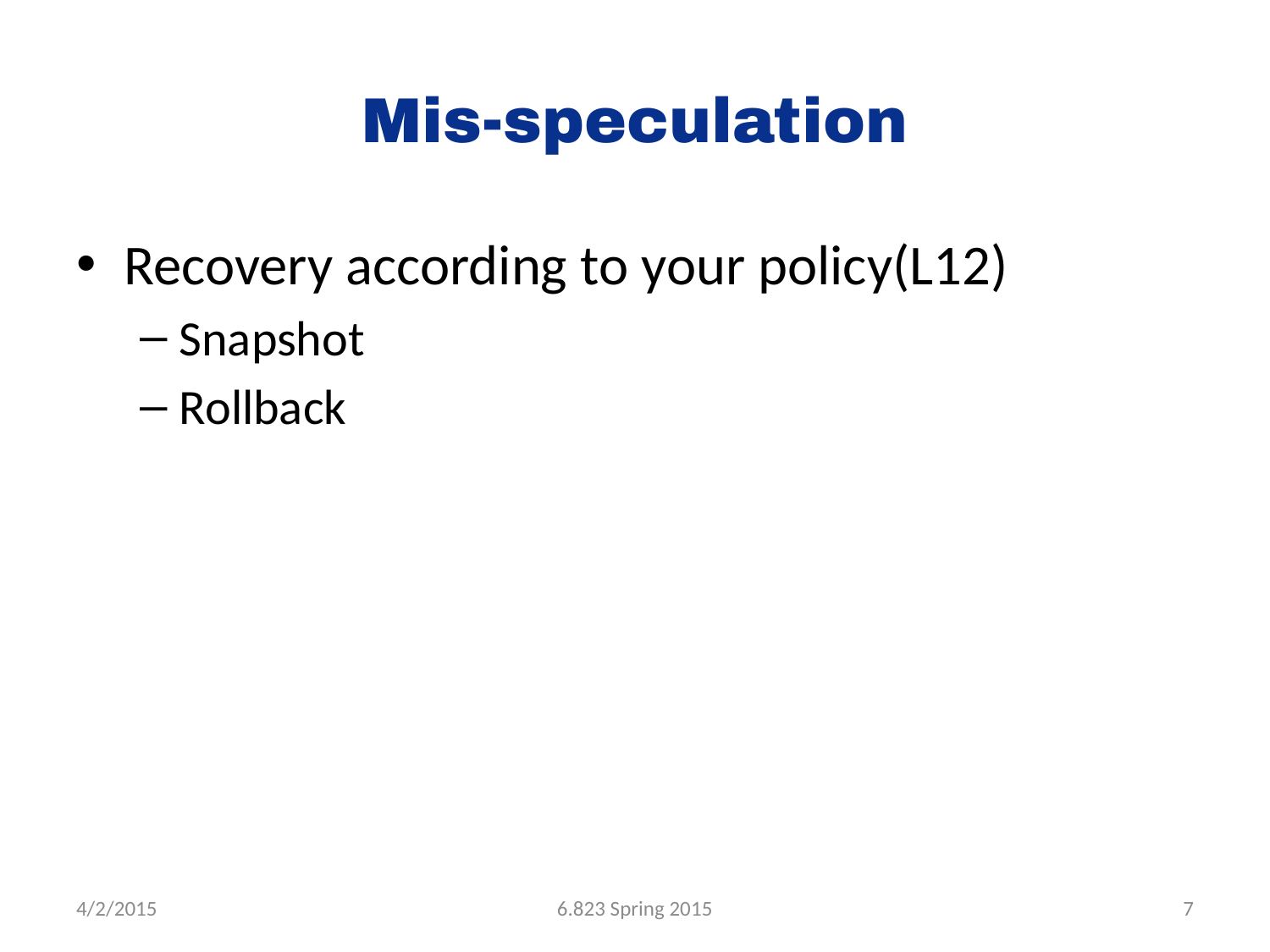

# Mis-speculation
Recovery according to your policy(L12)
Snapshot
Rollback

4/2/2015
6.823 Spring 2015
7